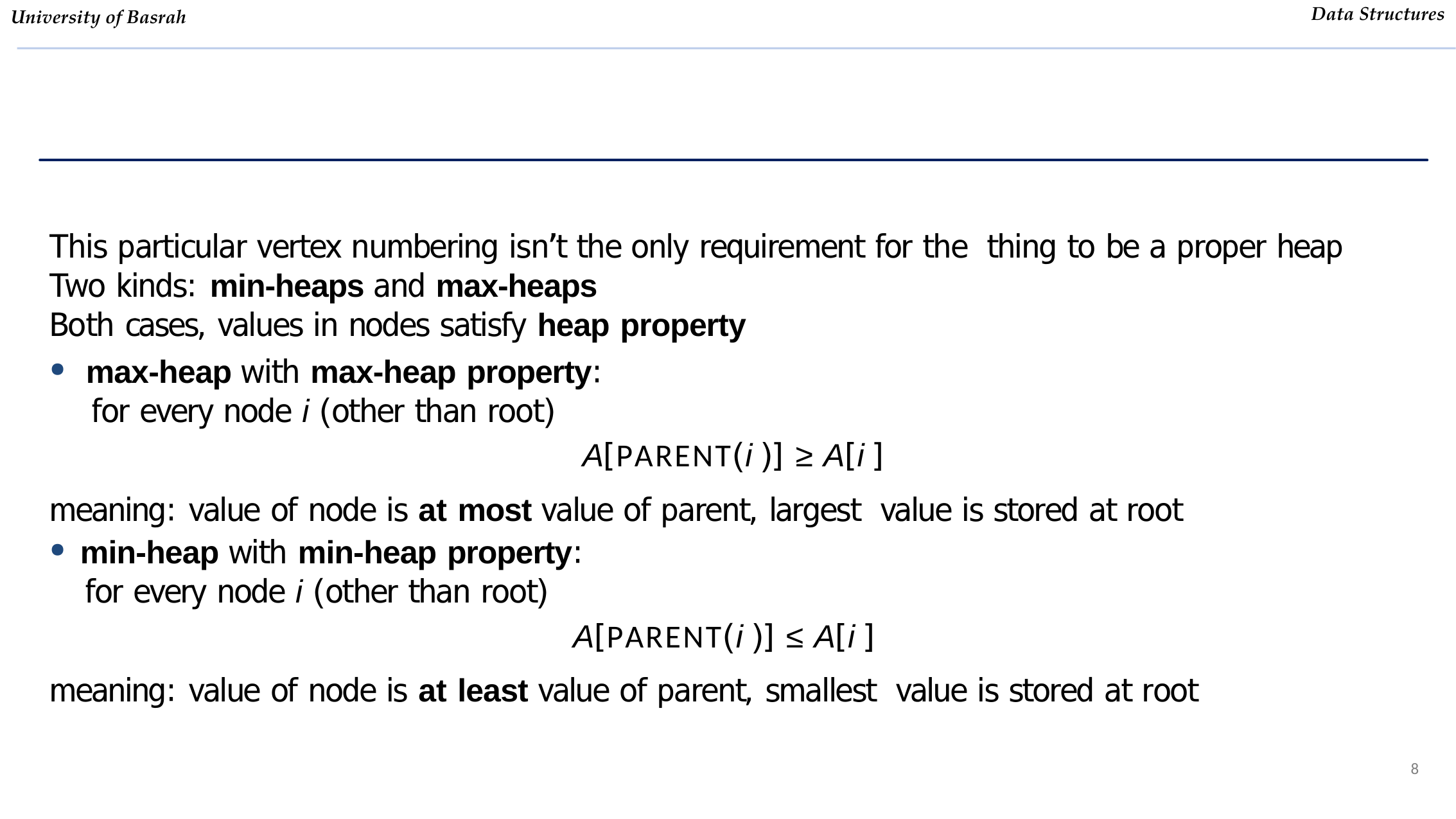

#

This particular vertex numbering isn’t the only requirement for the  thing to be a proper heap
Two kinds: min-heaps and max-heaps
Both cases, values in nodes satisfy heap property
max-heap with max-heap property:
for every node i (other than root)
A[Parent(i )] ≥ A[i ]
meaning: value of node is at most value of parent, largest  value is stored at root
min-heap with min-heap property:
for every node i (other than root)
A[Parent(i )] ≤ A[i ]
meaning: value of node is at least value of parent, smallest  value is stored at root